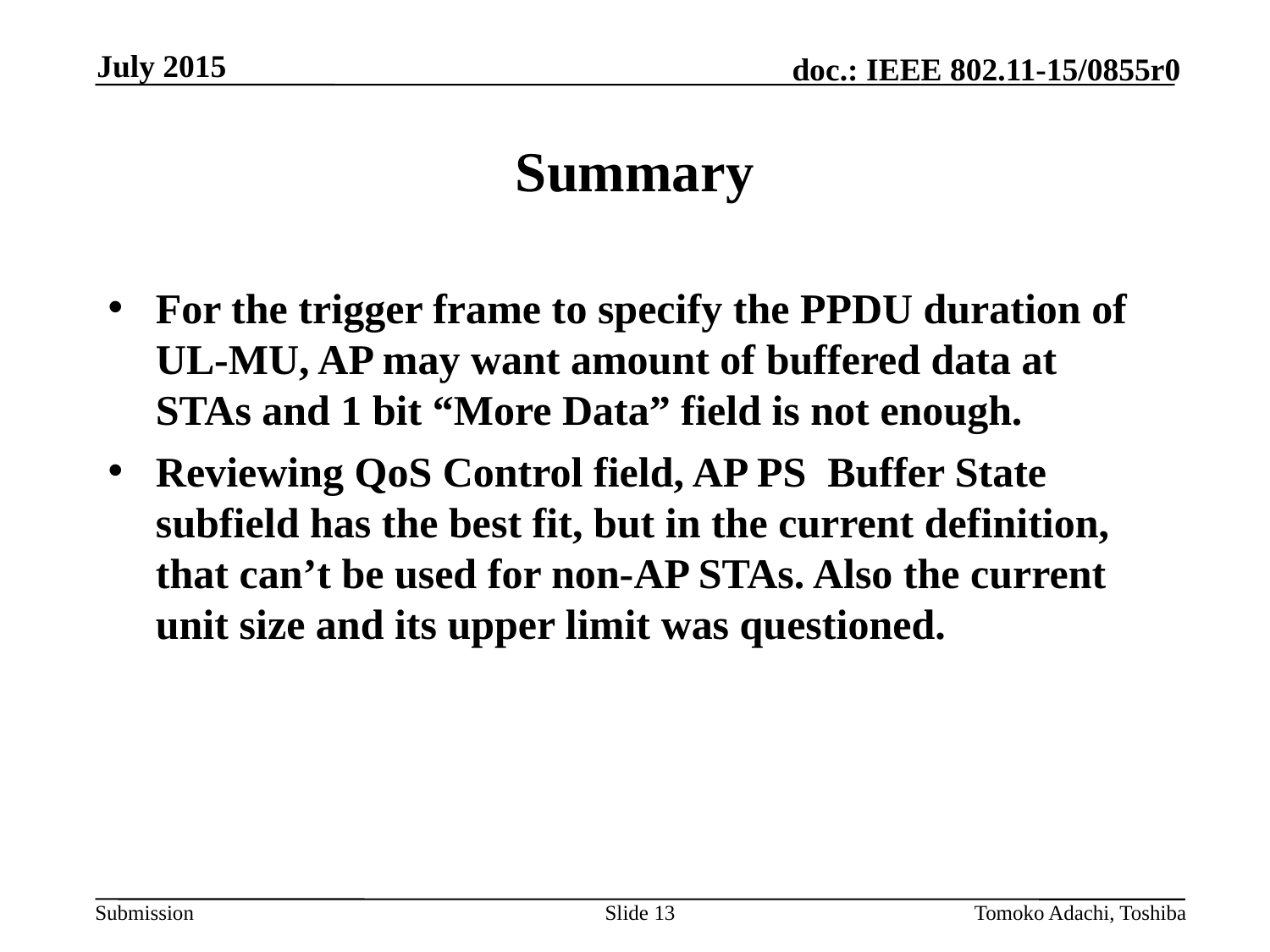

July 2015
# Summary
For the trigger frame to specify the PPDU duration of UL-MU, AP may want amount of buffered data at STAs and 1 bit “More Data” field is not enough.
Reviewing QoS Control field, AP PS  Buffer State subfield has the best fit, but in the current definition, that can’t be used for non-AP STAs. Also the current unit size and its upper limit was questioned.
Slide 13
Tomoko Adachi, Toshiba